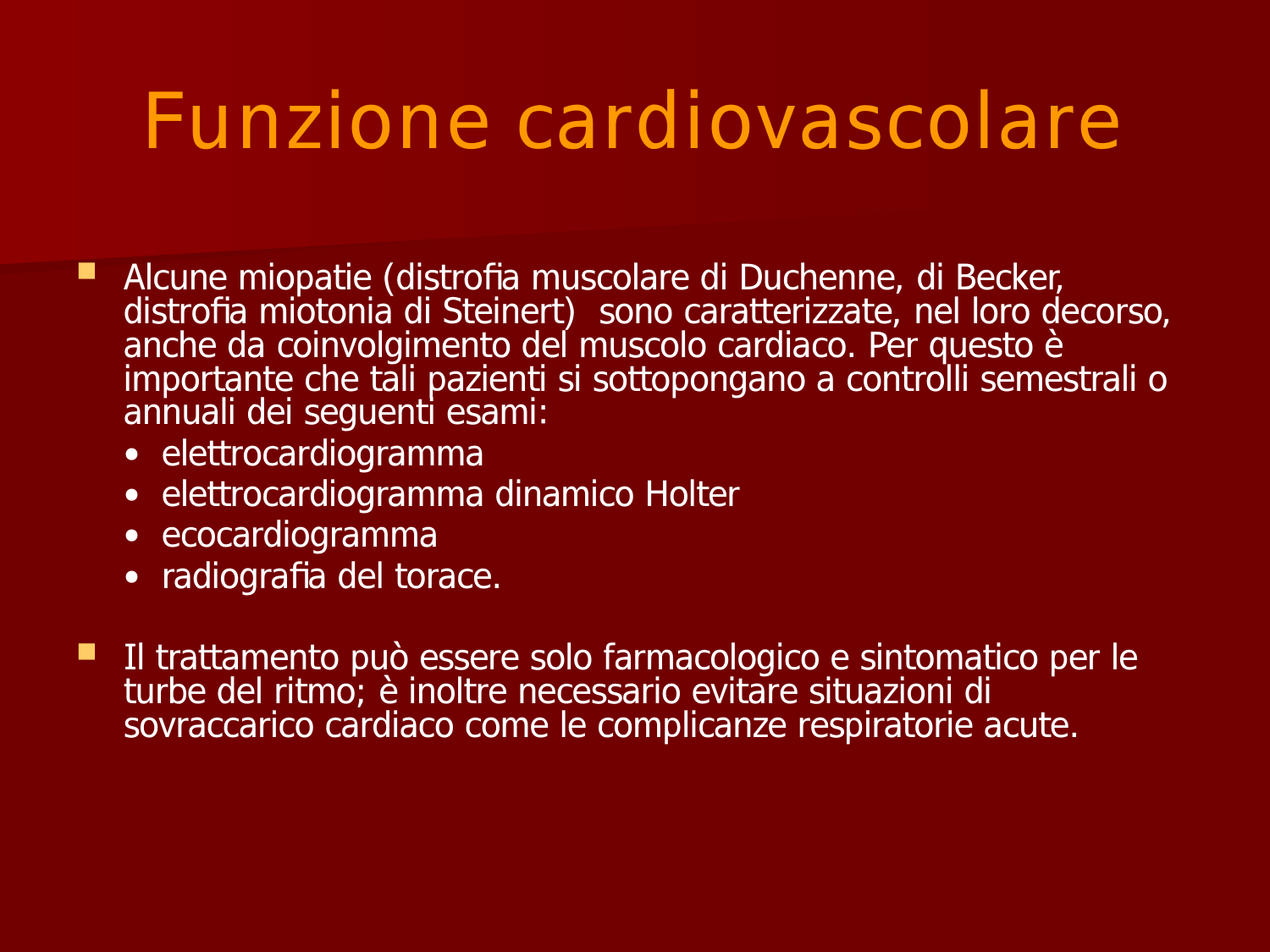

# Funzione cardiovascolare
Alcune miopatie (distrofia muscolare di Duchenne, di Becker, distrofia miotonia di Steinert)  sono caratterizzate, nel loro decorso, anche da coinvolgimento del muscolo cardiaco. Per questo è importante che tali pazienti si sottopongano a controlli semestrali o annuali dei seguenti esami:
	•  elettrocardiogramma
	•  elettrocardiogramma dinamico Holter
	•  ecocardiogramma
	•  radiografia del torace.

Il trattamento può essere solo farmacologico e sintomatico per le turbe del ritmo; è inoltre necessario evitare situazioni di sovraccarico cardiaco come le complicanze respiratorie acute.